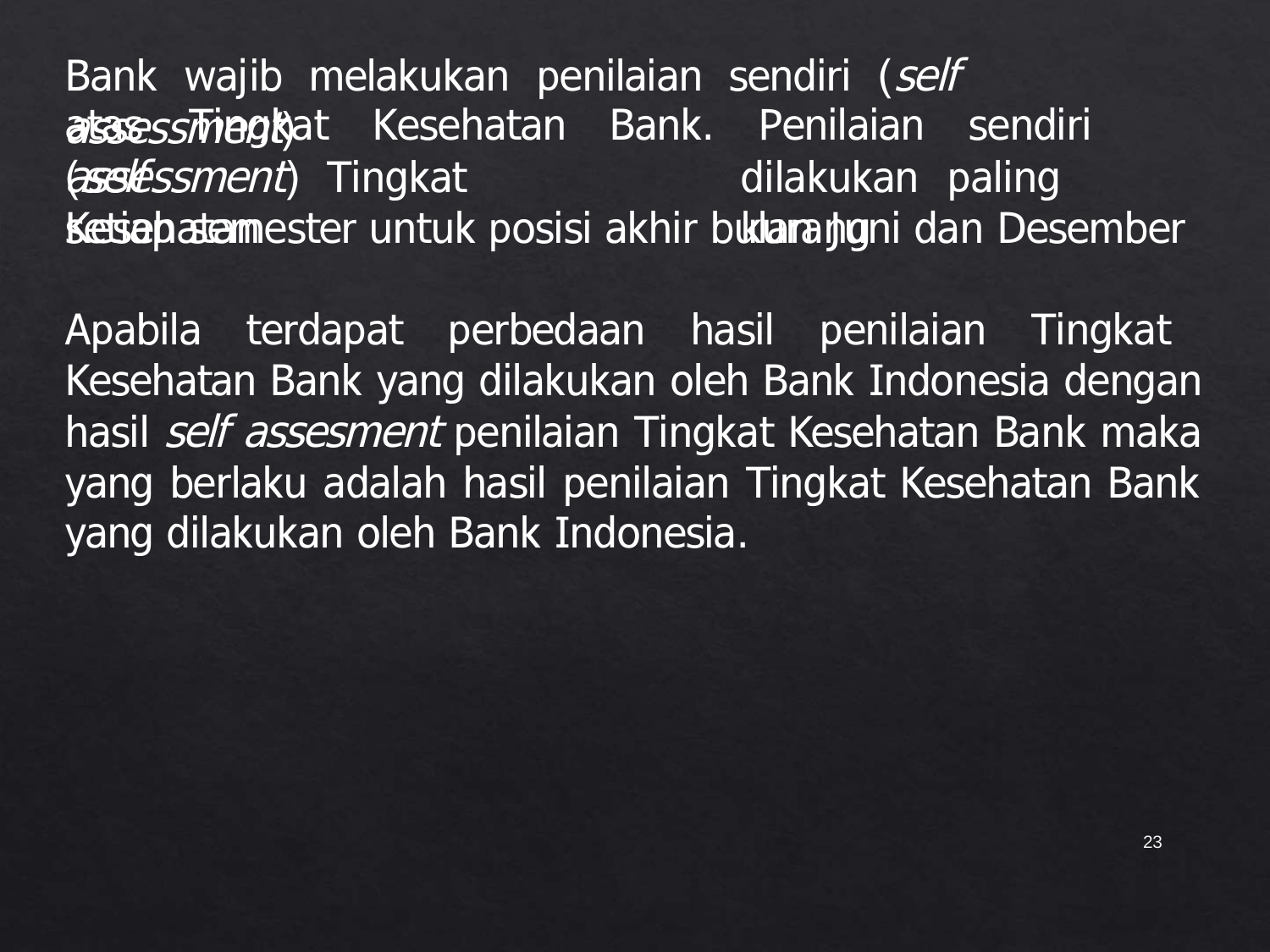

# Bank	wajib	melakukan	penilaian	sendiri	(self	assessment)
atas	Tingkat	Kesehatan	Bank.	Penilaian	sendiri	(self
assessment)	Tingkat	Kesehatan
dilakukan	paling	kurang
setiap semester untuk posisi akhir bulan Juni dan Desember

Apabila terdapat perbedaan hasil penilaian Tingkat  Kesehatan Bank yang dilakukan oleh Bank Indonesia dengan  hasil self assesment penilaian Tingkat Kesehatan Bank maka  yang berlaku adalah hasil penilaian Tingkat Kesehatan Bank  yang dilakukan oleh Bank Indonesia.

23